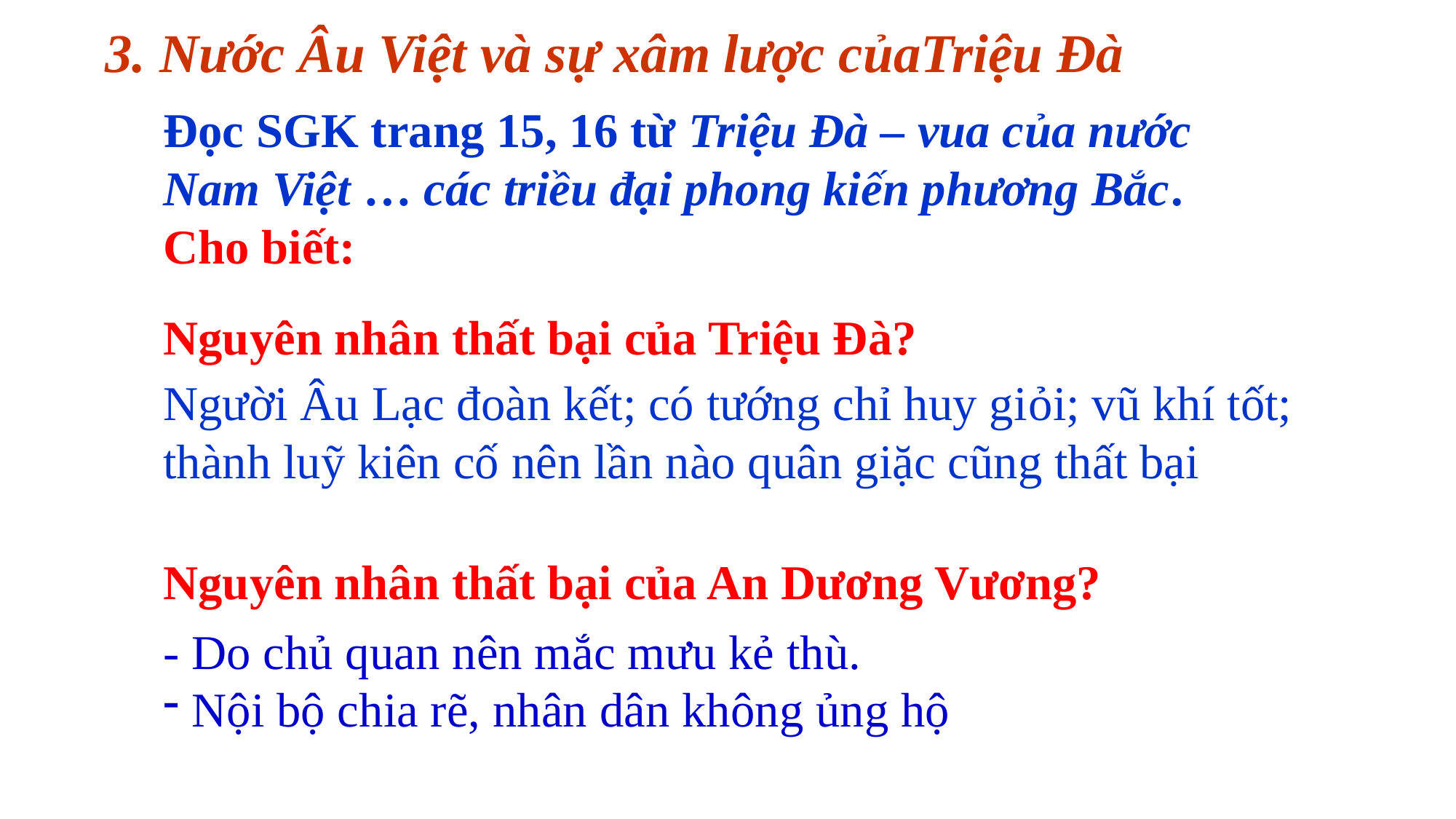

3. Nước Âu Việt và sự xâm lược củaTriệu Đà
Đọc SGK trang 15, 16 từ Triệu Đà – vua của nước Nam Việt … các triều đại phong kiến phương Bắc.
Cho biết:
Nguyên nhân thất bại của Triệu Đà?
Người Âu Lạc đoàn kết; có tướng chỉ huy giỏi; vũ khí tốt;
thành luỹ kiên cố nên lần nào quân giặc cũng thất bại
Nguyên nhân thất bại của An Dương Vương?
- Do chủ quan nên mắc mưu kẻ thù.
 Nội bộ chia rẽ, nhân dân không ủng hộ